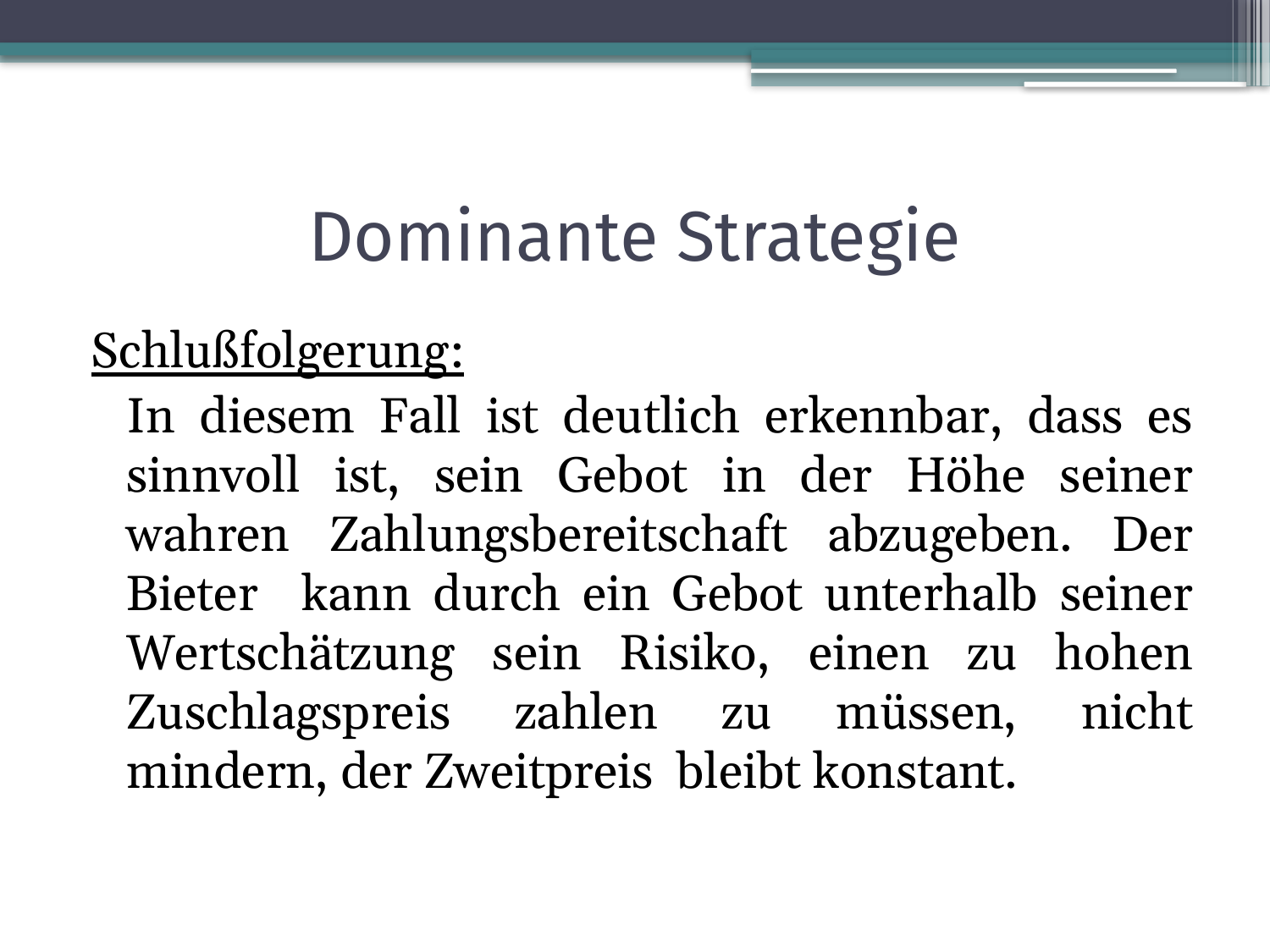

# Dominante Strategie
Schlußfolgerung:
	In diesem Fall ist deutlich erkennbar, dass es sinnvoll ist, sein Gebot in der Höhe seiner wahren Zahlungsbereitschaft abzugeben. Der Bieter  kann durch ein Gebot unterhalb seiner Wertschätzung sein Risiko, einen zu hohen Zuschlagspreis zahlen zu müssen, nicht mindern, der Zweitpreis  bleibt konstant.